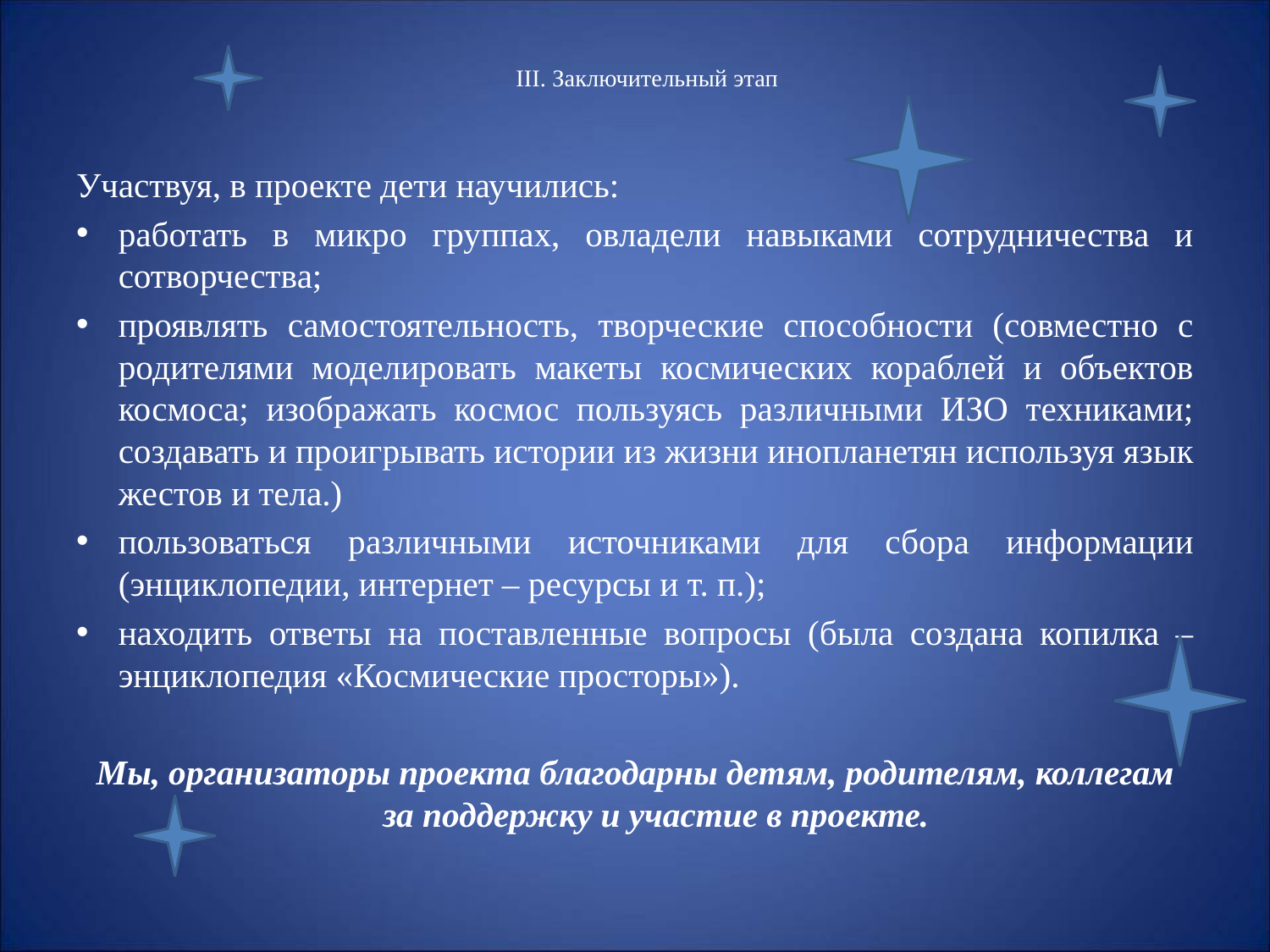

# III. Заключительный этап

Участвуя, в проекте дети научились:
работать в микро группах, овладели навыками сотрудничества и сотворчества;
проявлять самостоятельность, творческие способности (совместно с родителями моделировать макеты космических кораблей и объектов космоса; изображать космос пользуясь различными ИЗО техниками; создавать и проигрывать истории из жизни инопланетян используя язык жестов и тела.)
пользоваться различными источниками для сбора информации (энциклопедии, интернет – ресурсы и т. п.);
находить ответы на поставленные вопросы (была создана копилка – энциклопедия «Космические просторы»).

Мы, организаторы проекта благодарны детям, родителям, коллегам за поддержку и участие в проекте.